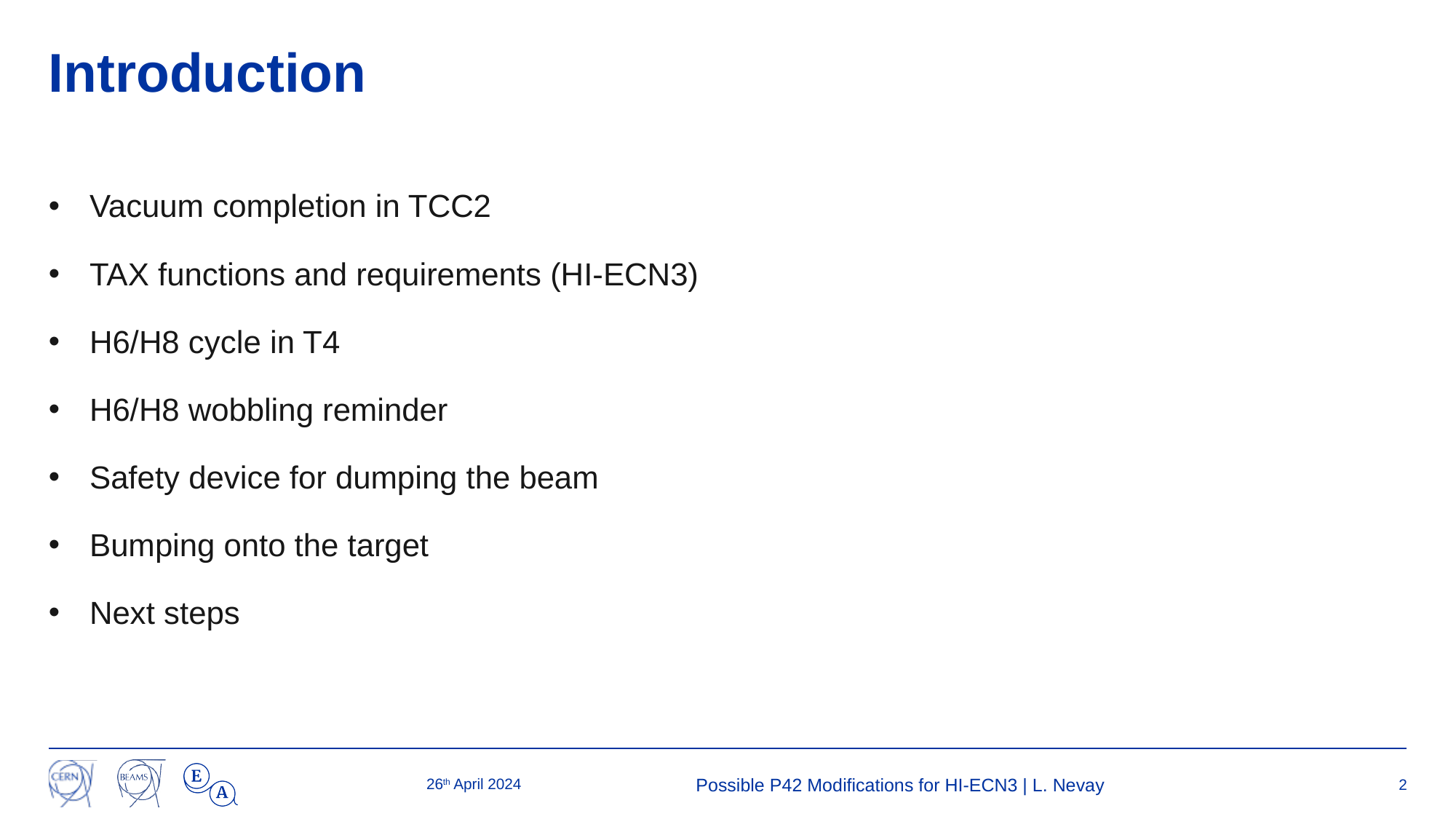

# Introduction
Vacuum completion in TCC2
TAX functions and requirements (HI-ECN3)
H6/H8 cycle in T4
H6/H8 wobbling reminder
Safety device for dumping the beam
Bumping onto the target
Next steps

26th April 2024
Possible P42 Modifications for HI-ECN3 | L. Nevay
2